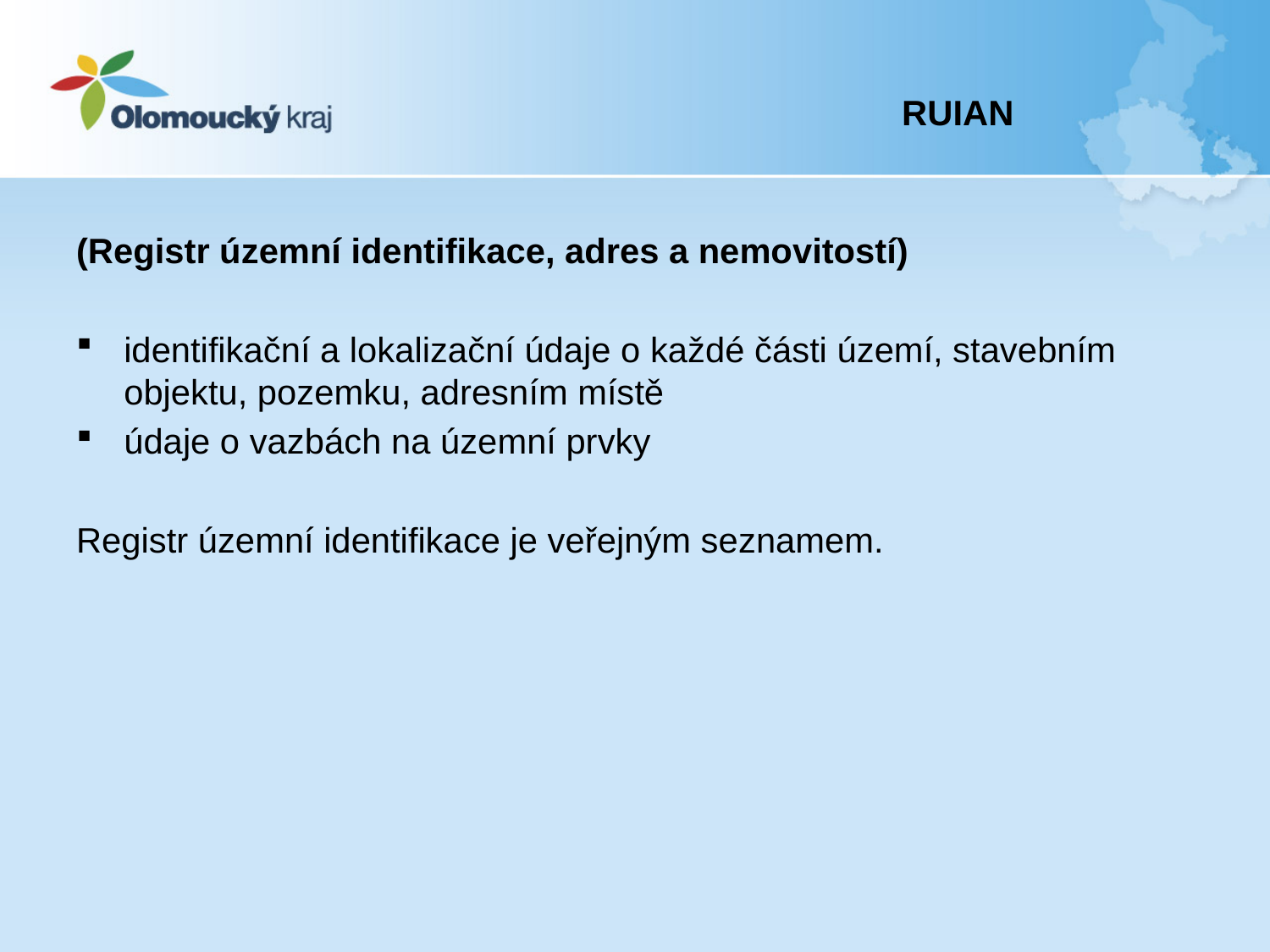

RUIAN
(Registr územní identifikace, adres a nemovitostí)

identifikační a lokalizační údaje o každé části území, stavebním objektu, pozemku, adresním místě
údaje o vazbách na územní prvky

Registr územní identifikace je veřejným seznamem.